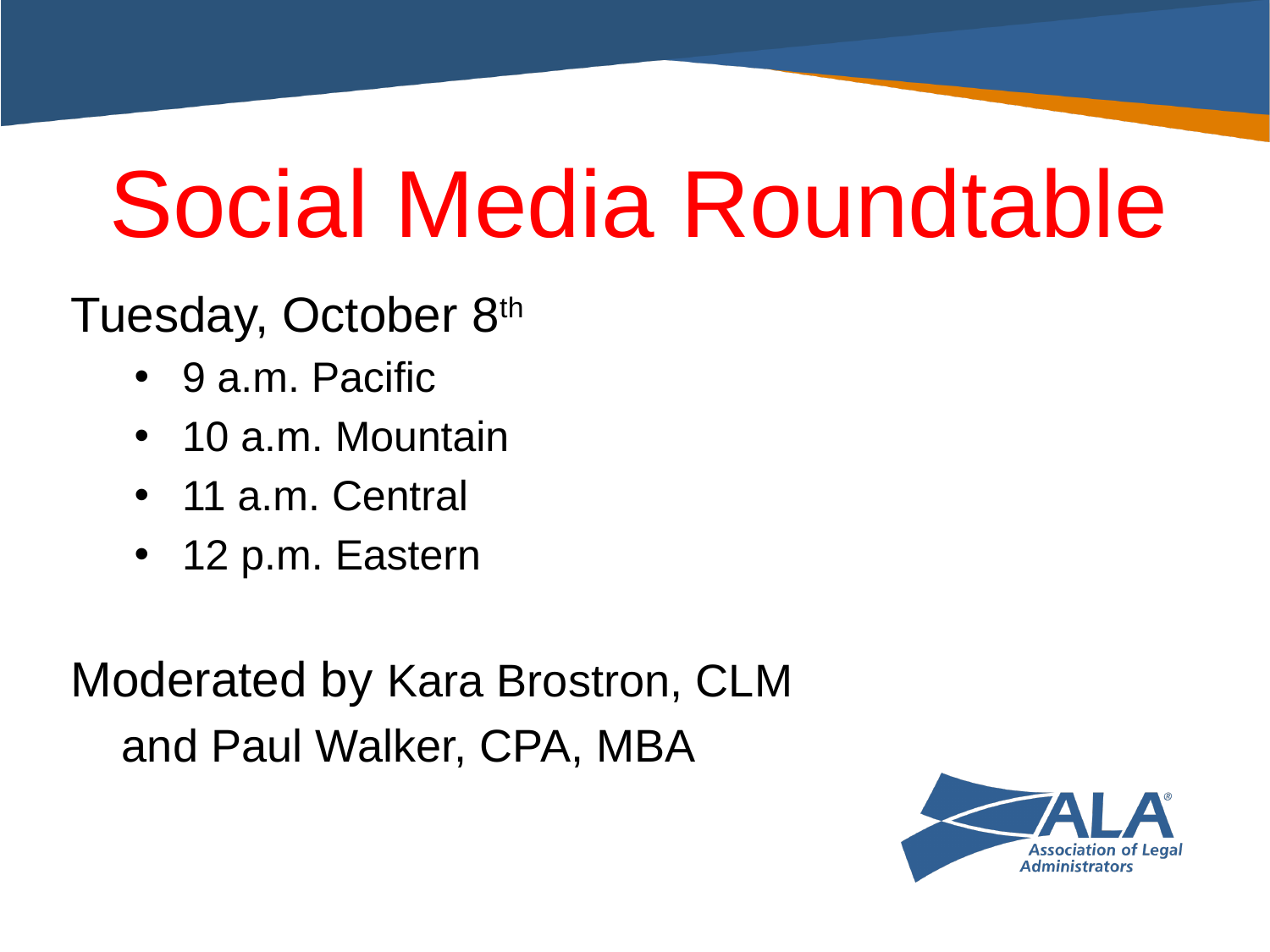

Social Media Roundtable
Tuesday, October 8th
9 a.m. Pacific
10 a.m. Mountain
11 a.m. Central
12 p.m. Eastern

Moderated by Kara Brostron, CLM
    and Paul Walker, CPA, MBA